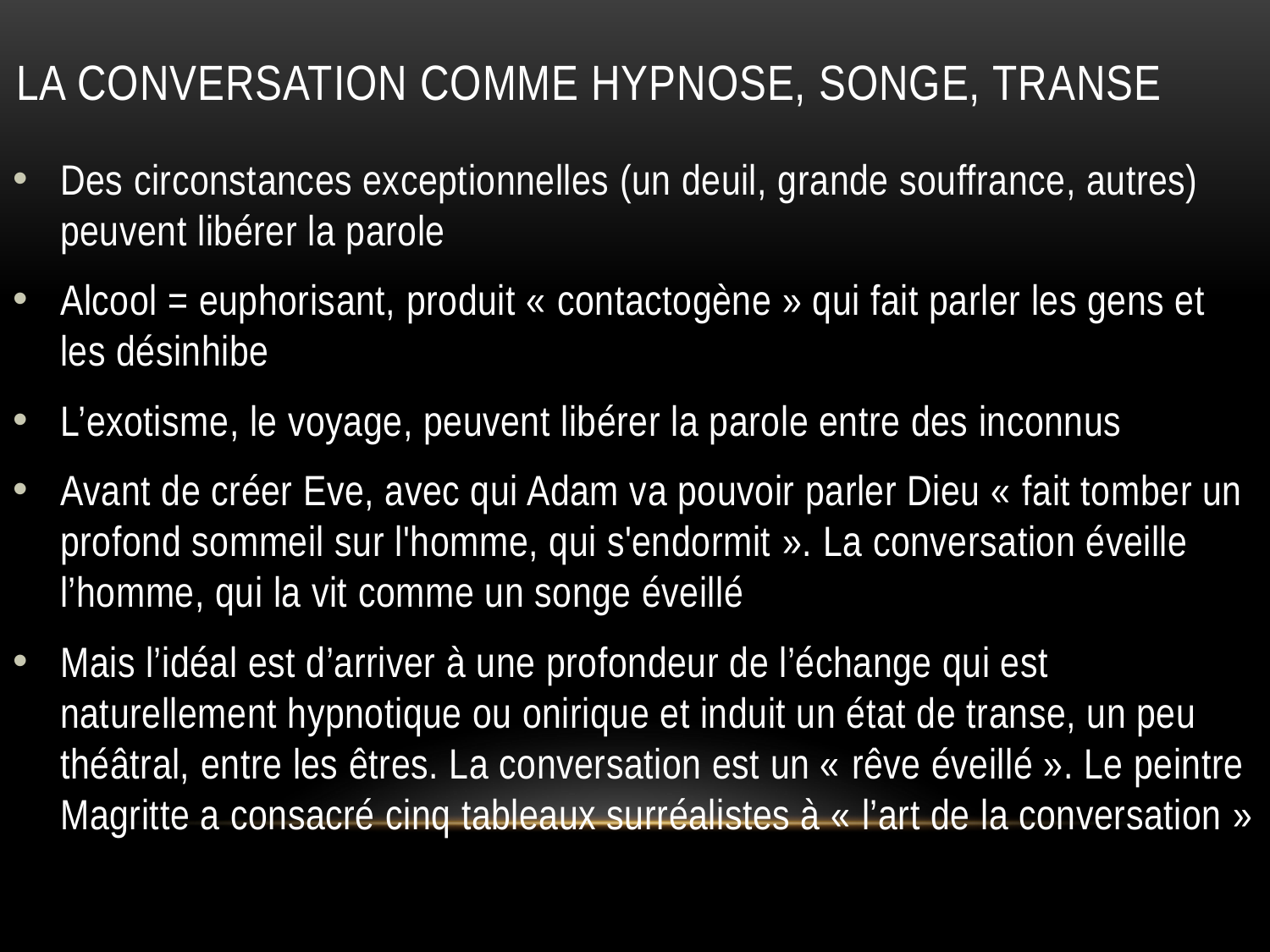

# La conversation comme hypnose, songe, transe
Des circonstances exceptionnelles (un deuil, grande souffrance, autres) peuvent libérer la parole
Alcool = euphorisant, produit « contactogène » qui fait parler les gens et les désinhibe
L’exotisme, le voyage, peuvent libérer la parole entre des inconnus
Avant de créer Eve, avec qui Adam va pouvoir parler Dieu « fait tomber un profond sommeil sur l'homme, qui s'endormit ». La conversation éveille l’homme, qui la vit comme un songe éveillé
Mais l’idéal est d’arriver à une profondeur de l’échange qui est naturellement hypnotique ou onirique et induit un état de transe, un peu théâtral, entre les êtres. La conversation est un « rêve éveillé ». Le peintre Magritte a consacré cinq tableaux surréalistes à « l’art de la conversation »